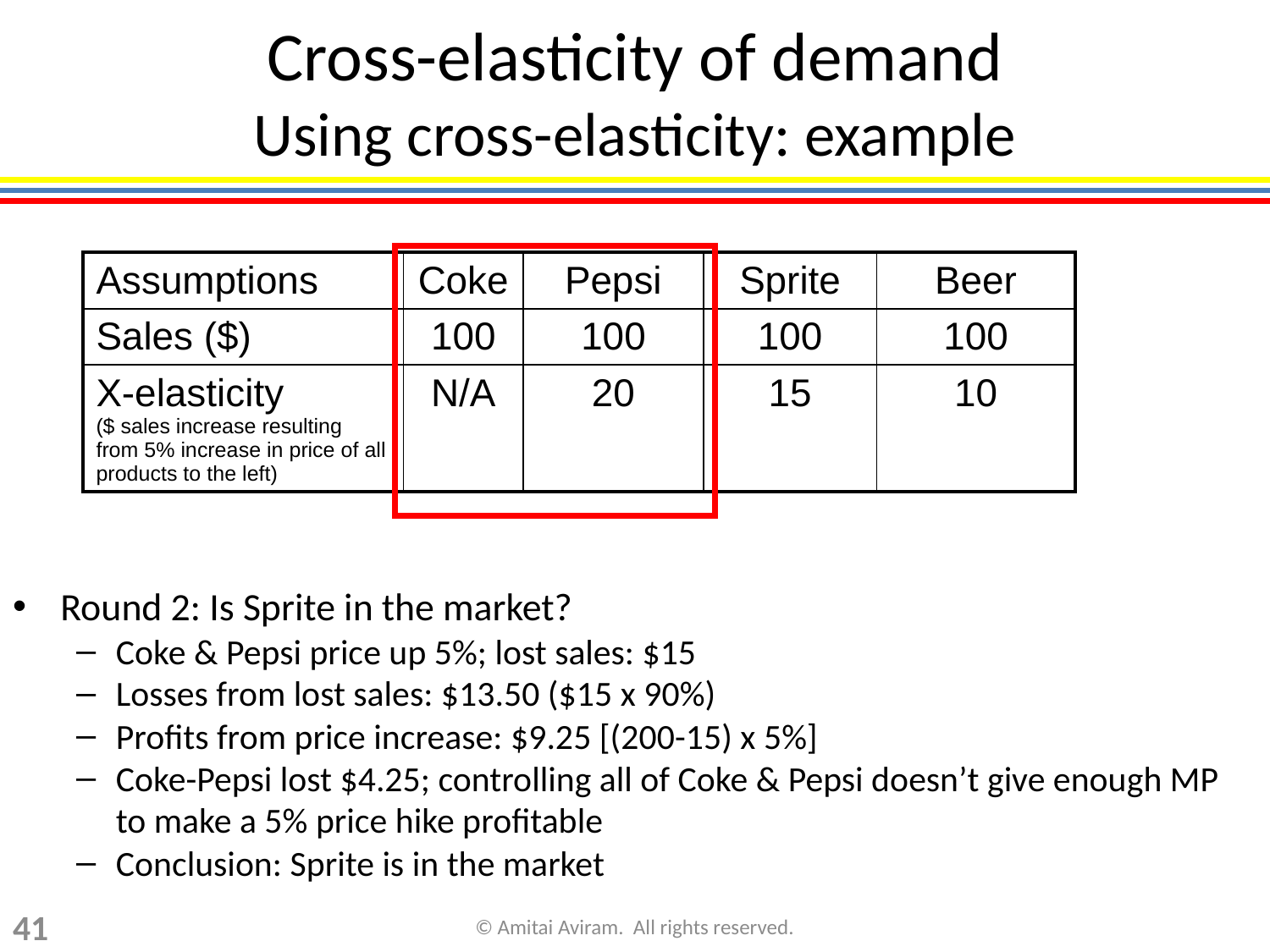

# Cross-elasticity of demand Using cross-elasticity: example

| Assumptions | Coke | Pepsi | Sprite | Beer |
| --- | --- | --- | --- | --- |
| Sales ($) | 100 | 100 | 100 | 100 |
| X-elasticity ($ sales increase resulting from 5% increase in price of all products to the left) | N/A | 20 | 15 | 10 |
Round 2: Is Sprite in the market?
Coke & Pepsi price up 5%; lost sales: $15
Losses from lost sales: $13.50 ($15 x 90%)
Profits from price increase: $9.25 [(200-15) x 5%]
Coke-Pepsi lost $4.25; controlling all of Coke & Pepsi doesn’t give enough MP to make a 5% price hike profitable
Conclusion: Sprite is in the market
41
© Amitai Aviram.  All rights reserved.